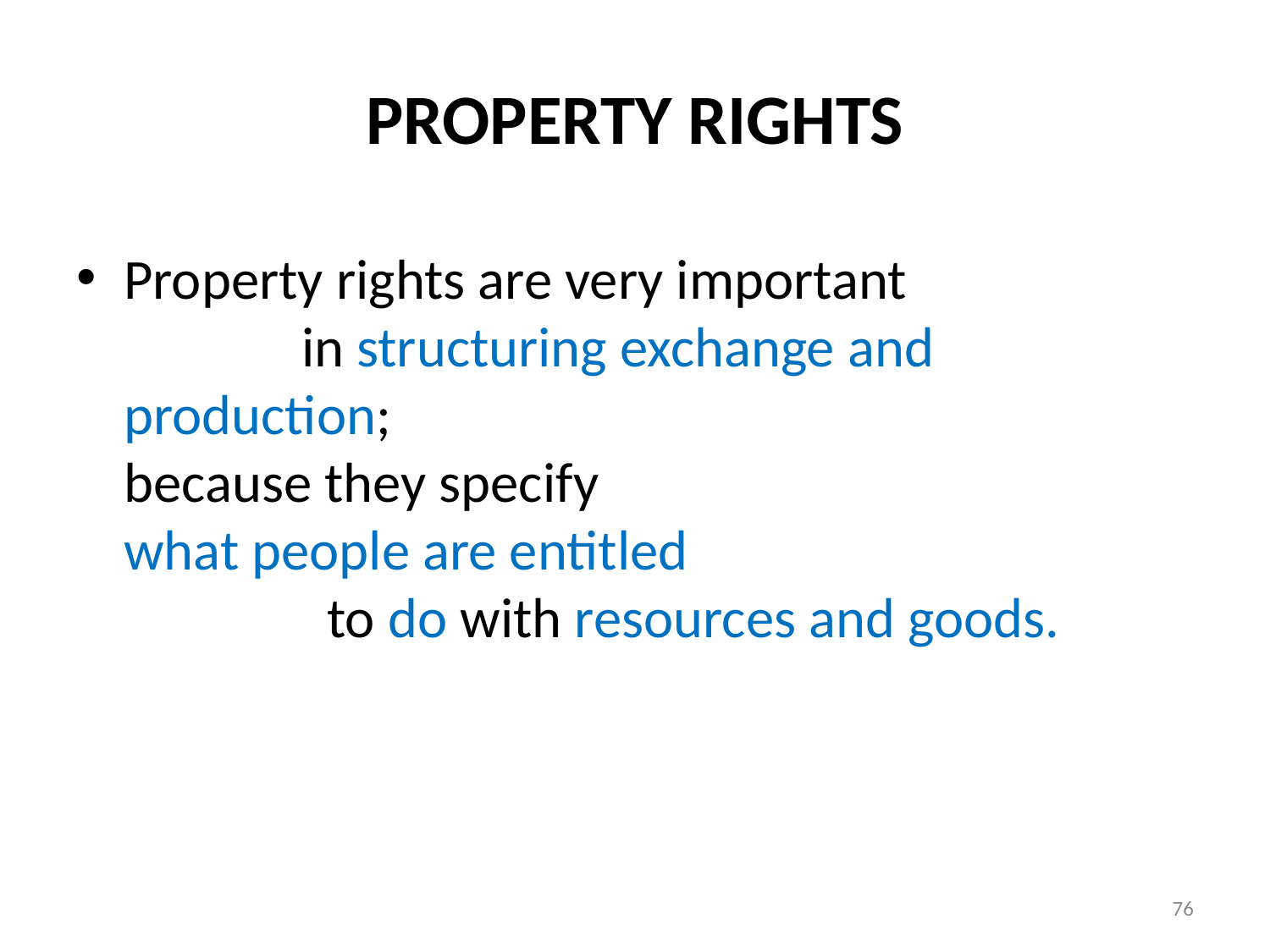

# PROPERTY RIGHTS
Property rights are very important                                     in structuring exchange and production;
	because they specify                                      what people are entitled                                                        to do with resources and goods.

76